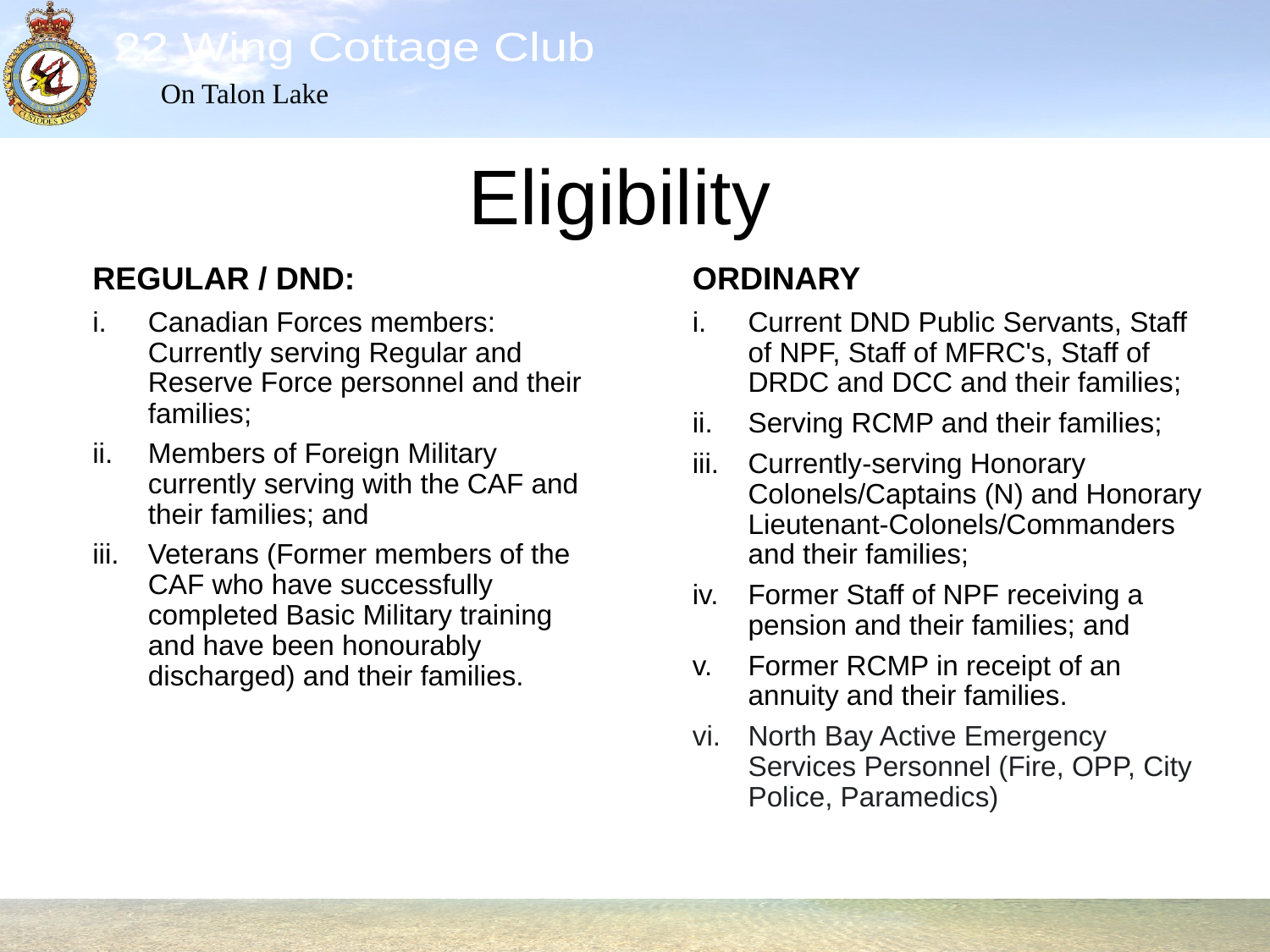

# Eligibility
REGULAR / DND:
Canadian Forces members: Currently serving Regular and Reserve Force personnel and their families;
Members of Foreign Military currently serving with the CAF and their families; and
Veterans (Former members of the CAF who have successfully completed Basic Military training and have been honourably discharged) and their families.

ORDINARY
Current DND Public Servants, Staff of NPF, Staff of MFRC's, Staff of DRDC and DCC and their families;
Serving RCMP and their families;
Currently-serving Honorary Colonels/Captains (N) and Honorary Lieutenant-Colonels/Commanders and their families;
Former Staff of NPF receiving a pension and their families; and
Former RCMP in receipt of an annuity and their families.
North Bay Active Emergency Services Personnel (Fire, OPP, City Police, Paramedics)